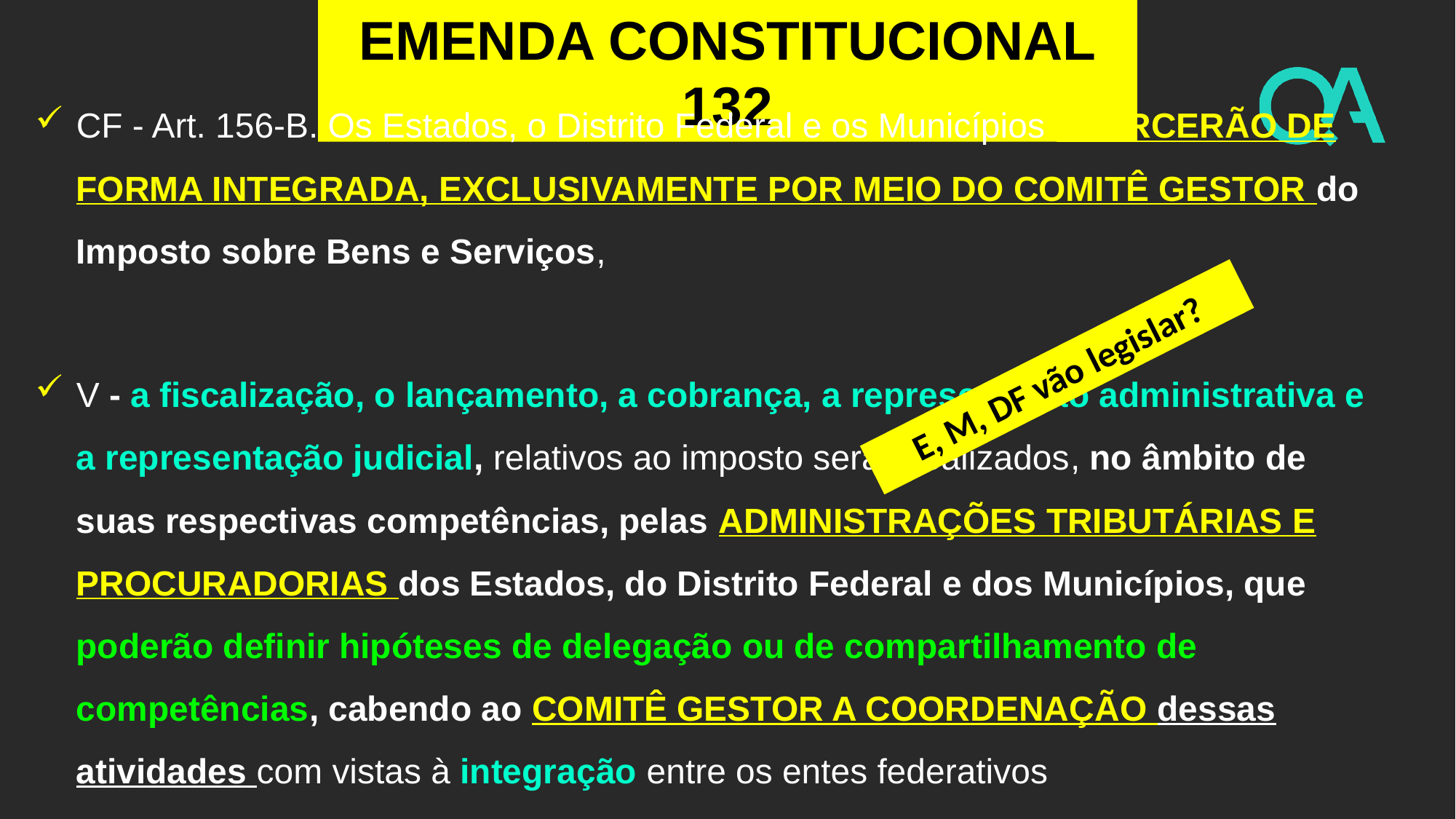

EMENDA CONSTITUCIONAL 132
CF - Art. 156-B. Os Estados, o Distrito Federal e os Municípios EXERCERÃO DE FORMA INTEGRADA, EXCLUSIVAMENTE POR MEIO DO COMITÊ GESTOR do Imposto sobre Bens e Serviços,

V - a fiscalização, o lançamento, a cobrança, a representação administrativa e a representação judicial, relativos ao imposto serão realizados, no âmbito de suas respectivas competências, pelas ADMINISTRAÇÕES TRIBUTÁRIAS E PROCURADORIAS dos Estados, do Distrito Federal e dos Municípios, que poderão definir hipóteses de delegação ou de compartilhamento de competências, cabendo ao COMITÊ GESTOR A COORDENAÇÃO dessas atividades com vistas à integração entre os entes federativos

E, M, DF vão legislar?